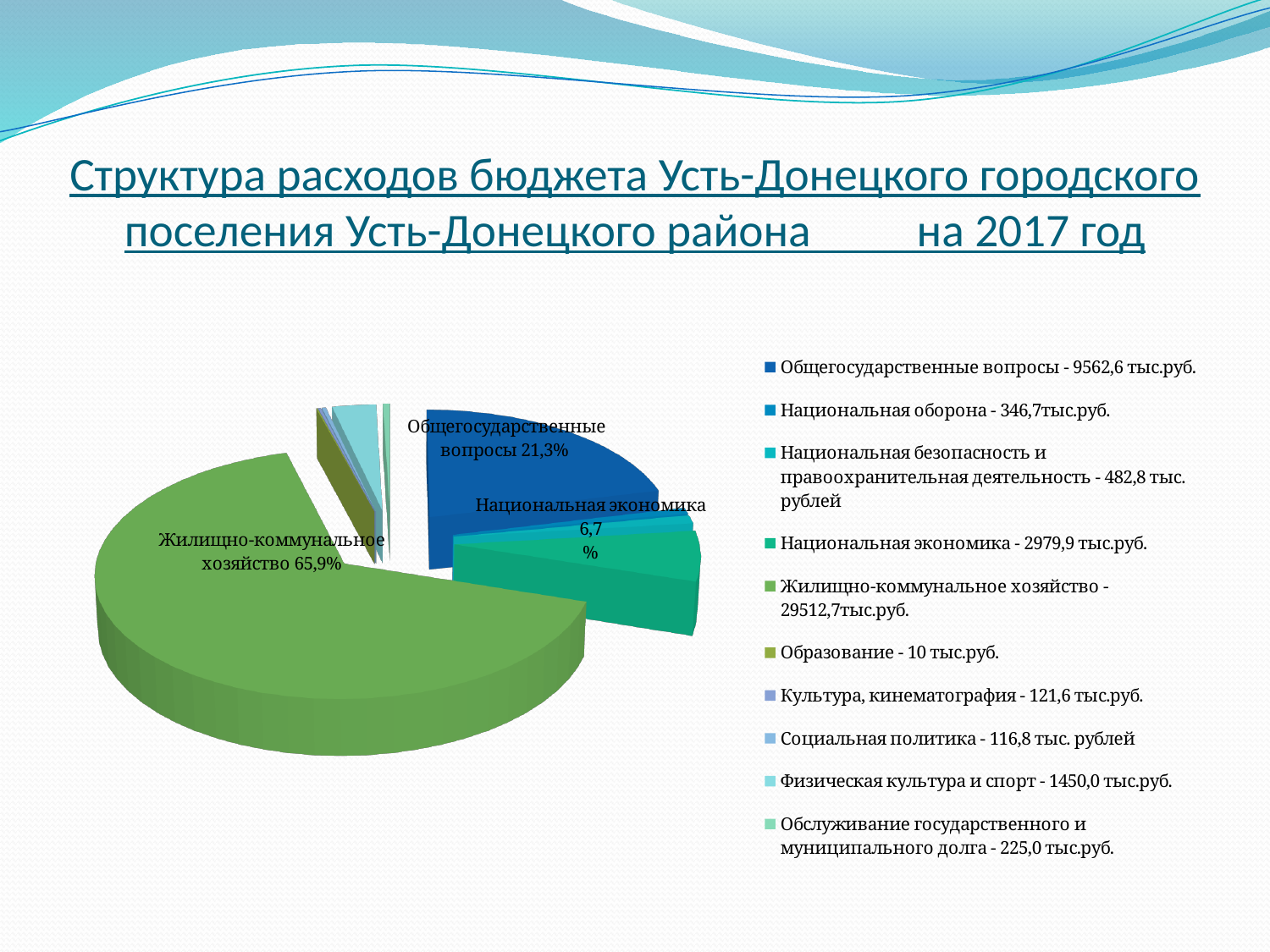

# Структура расходов бюджета Усть-Донецкого городского поселения Усть-Донецкого района          на 2017 год

[unsupported chart]

[unsupported chart]